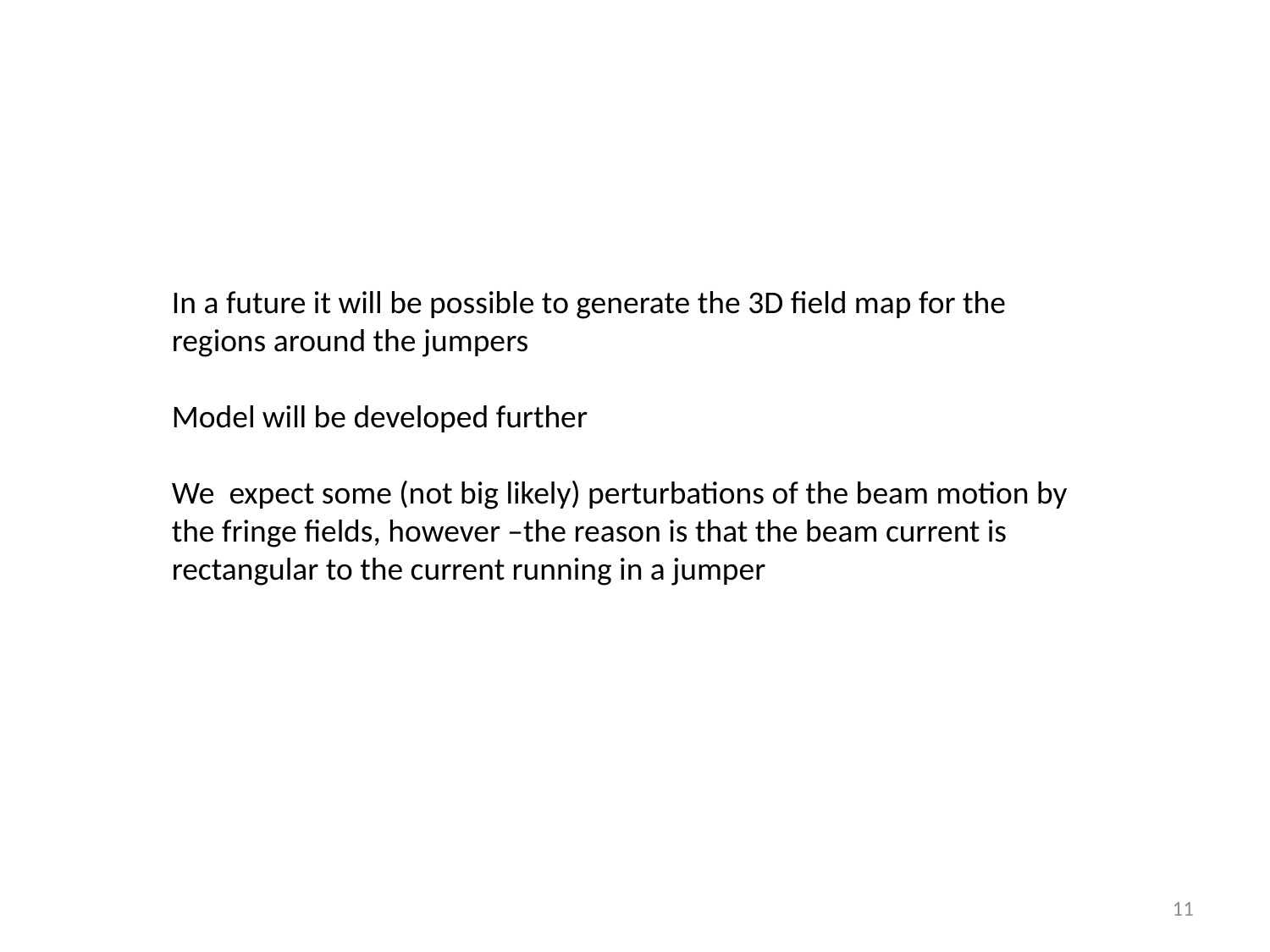

In a future it will be possible to generate the 3D field map for the regions around the jumpers

Model will be developed further

We  expect some (not big likely) perturbations of the beam motion by the fringe fields, however –the reason is that the beam current is rectangular to the current running in a jumper
11